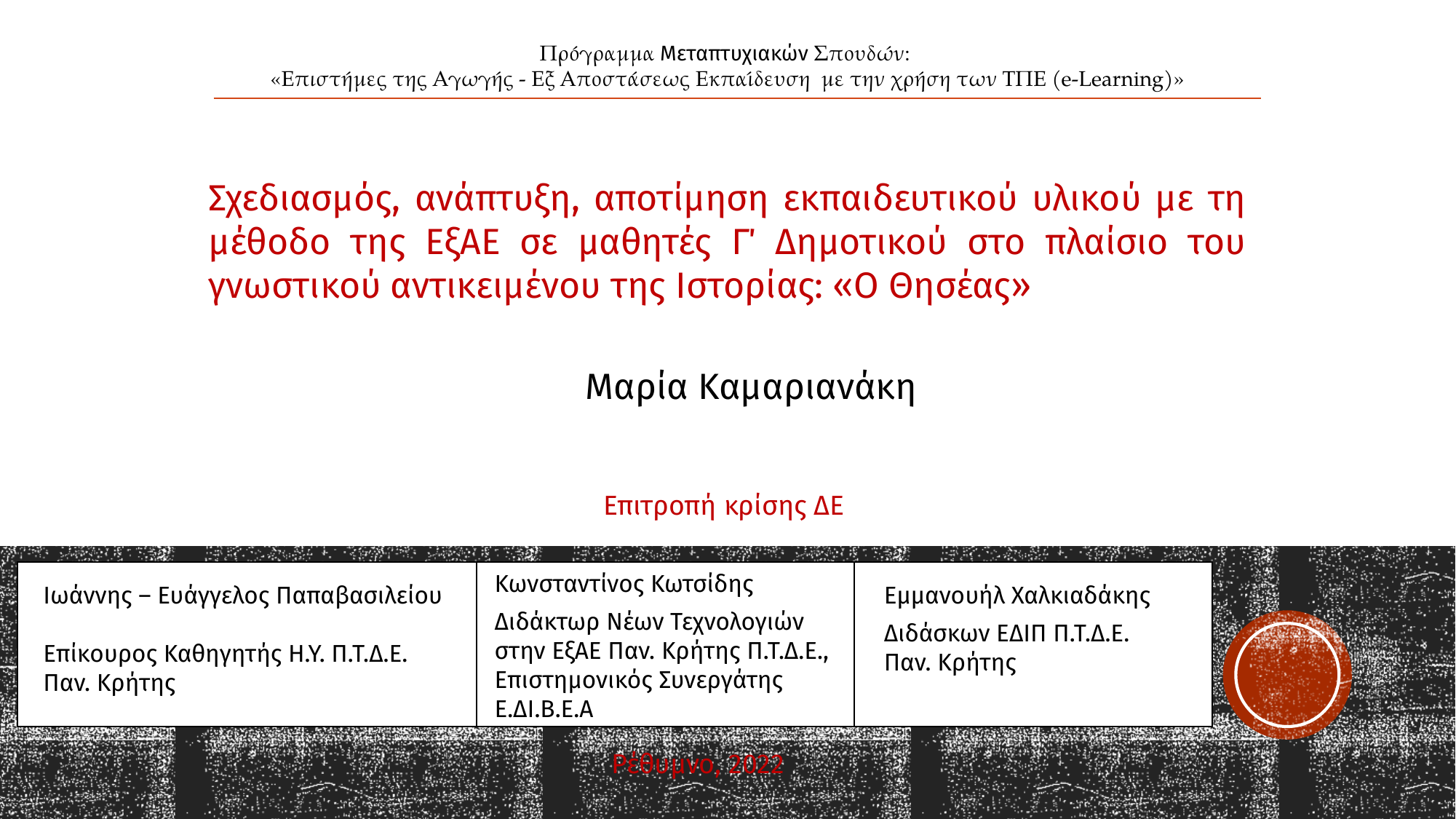

Πρόγραμμα Μεταπτυχιακών Σπουδών:
«Επιστήμες της Αγωγής - Εξ Αποστάσεως Εκπαίδευση  με την χρήση των ΤΠΕ (e-Learning)»
Σχεδιασμός, ανάπτυξη, αποτίμηση εκπαιδευτικού υλικού με τη μέθοδο της ΕξΑΕ σε μαθητές Γ΄ Δημοτικού στο πλαίσιο του γνωστικού αντικειμένου της Ιστορίας: «Ο Θησέας»
Μαρία Καμαριανάκη
Επιτροπή κρίσης ΔΕ

|  |  |  |
| --- | --- | --- |
Κωνσταντίνος Κωτσίδης
Διδάκτωρ Νέων Τεχνολογιών στην ΕξΑΕ Παν. Κρήτης Π.Τ.Δ.Ε., Επιστημονικός Συνεργάτης Ε.ΔΙ.Β.Ε.Α
Ιωάννης – Ευάγγελος Παπαβασιλείου

Επίκουρος Καθηγητής Η.Υ. Π.Τ.Δ.Ε. Παν. Κρήτης
Εμμανουήλ Χαλκιαδάκης
Διδάσκων ΕΔΙΠ Π.Τ.Δ.Ε. Παν. Κρήτης

Ρέθυμνο, 2022